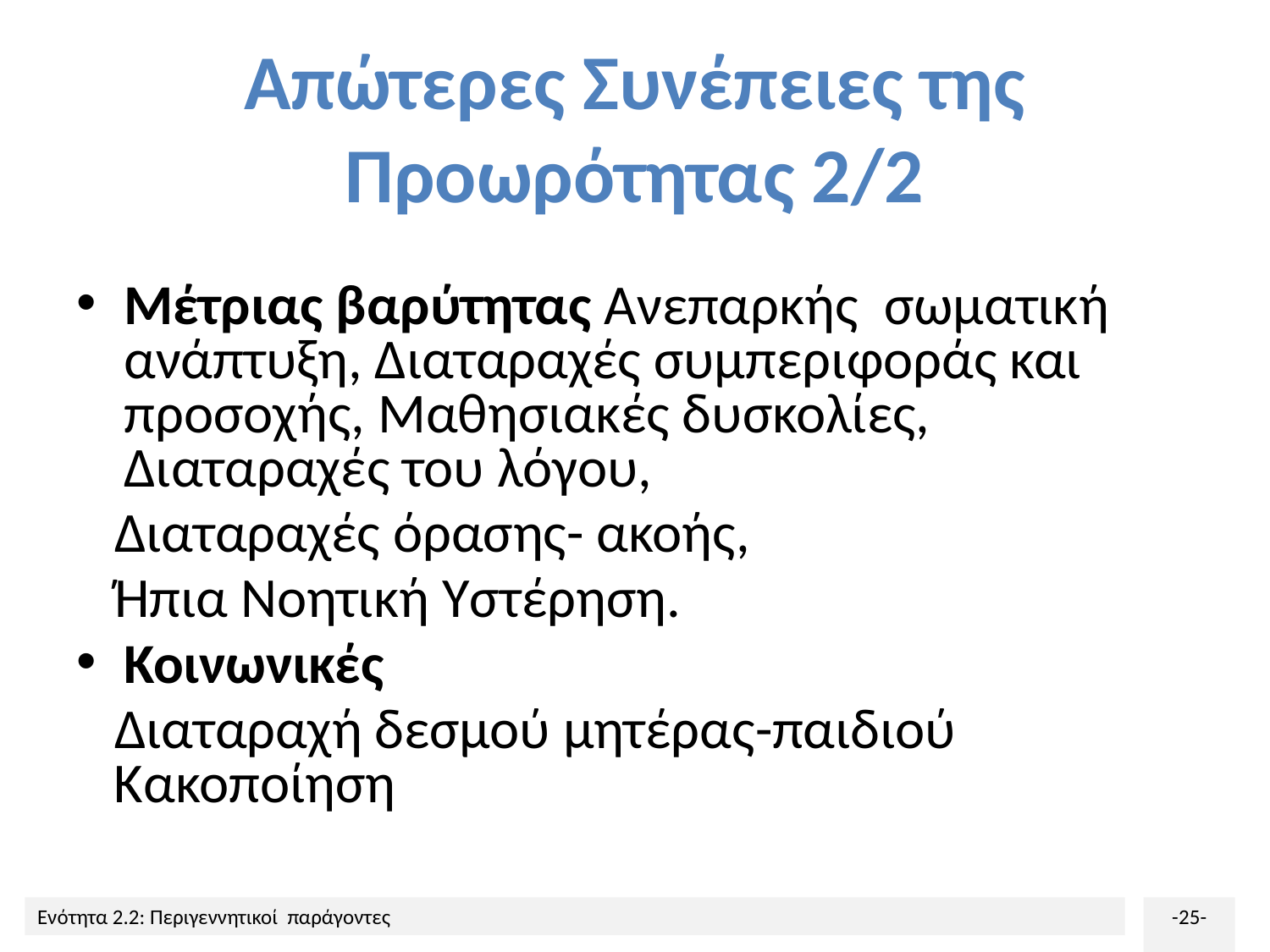

# Απώτερες Συνέπειες της Προωρότητας 2/2
Μέτριας βαρύτητας Ανεπαρκής  σωματική ανάπτυξη, Διαταραχές συμπεριφοράς και προσοχής, Μαθησιακές δυσκολίες, Διαταραχές του λόγου,
   Διαταραχές όρασης- ακοής,
   Ήπια Νοητική Υστέρηση.
Κοινωνικές
   Διαταραχή δεσμού μητέρας-παιδιού    Κακοποίηση